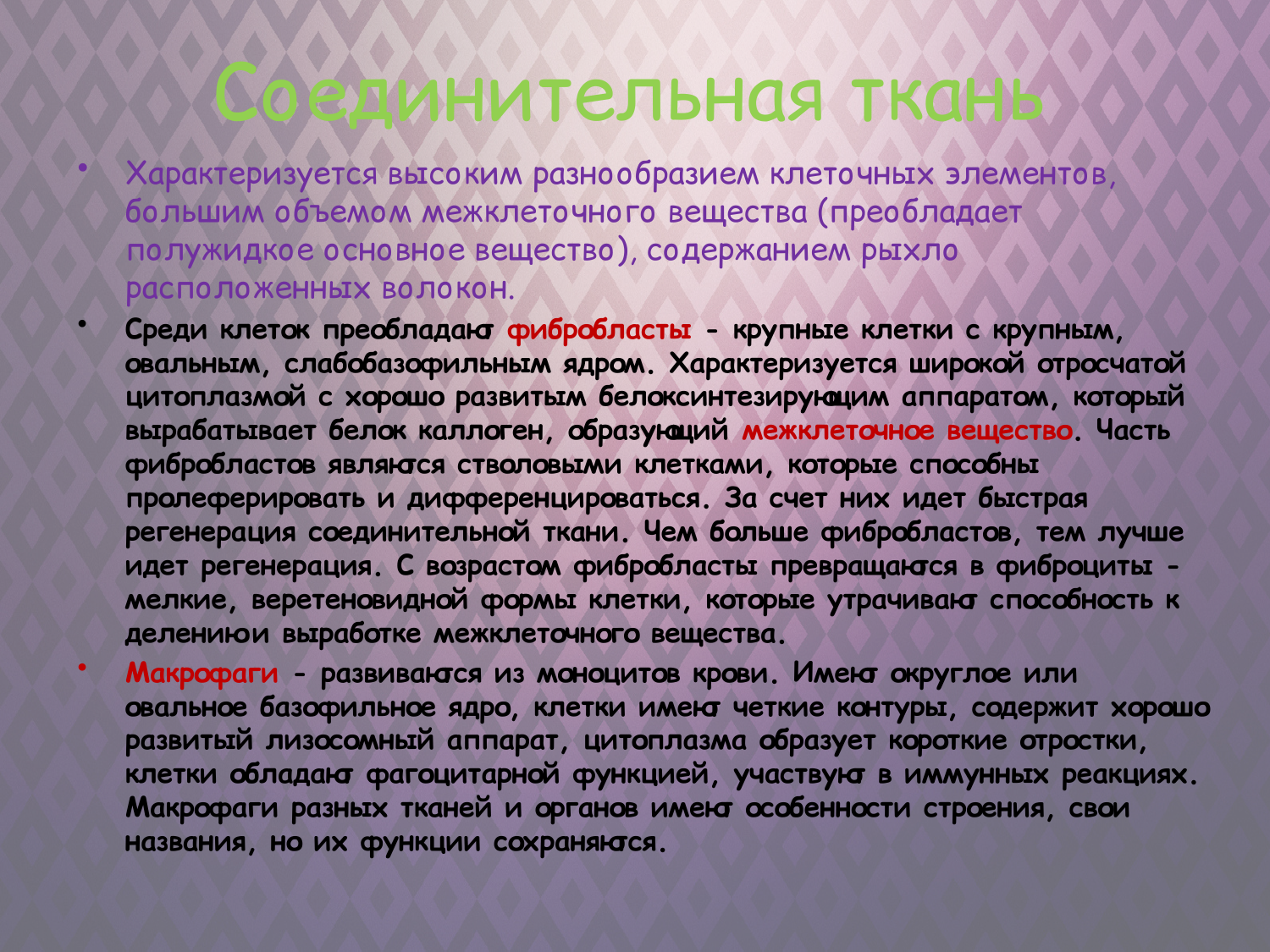

Соединительная ткань
Характеризуется высоким разнообразием клеточных элементов, большим объемом межклеточного вещества (преобладает полужидкое основное вещество), содержанием рыхло расположенных волокон.
Среди клеток преобладают фибробласты - крупные клетки с крупным, овальным, слабобазофильным ядром. Характеризуется широкой отросчатой цитоплазмой с хорошо развитым белоксинтезирующим аппаратом, который вырабатывает белок каллоген, образующий межклеточное вещество. Часть фибробластов являются стволовыми клетками, которые способны пролеферировать и дифференцироваться. За счет них идет быстрая регенерация соединительной ткани. Чем больше фибробластов, тем лучше идет регенерация. С возрастом фибробласты превращаются в фиброциты - мелкие, веретеновидной формы клетки, которые утрачивают способность к делению и выработке межклеточного вещества.
Макрофаги - развиваются из моноцитов крови. Имеют округлое или овальное базофильное ядро, клетки имеют четкие контуры, содержит хорошо развитый лизосомный аппарат, цитоплазма образует короткие отростки, клетки обладают фагоцитарной функцией, участвуют в иммунных реакциях. Макрофаги разных тканей и органов имеют особенности строения, свои названия, но их функции сохраняются.